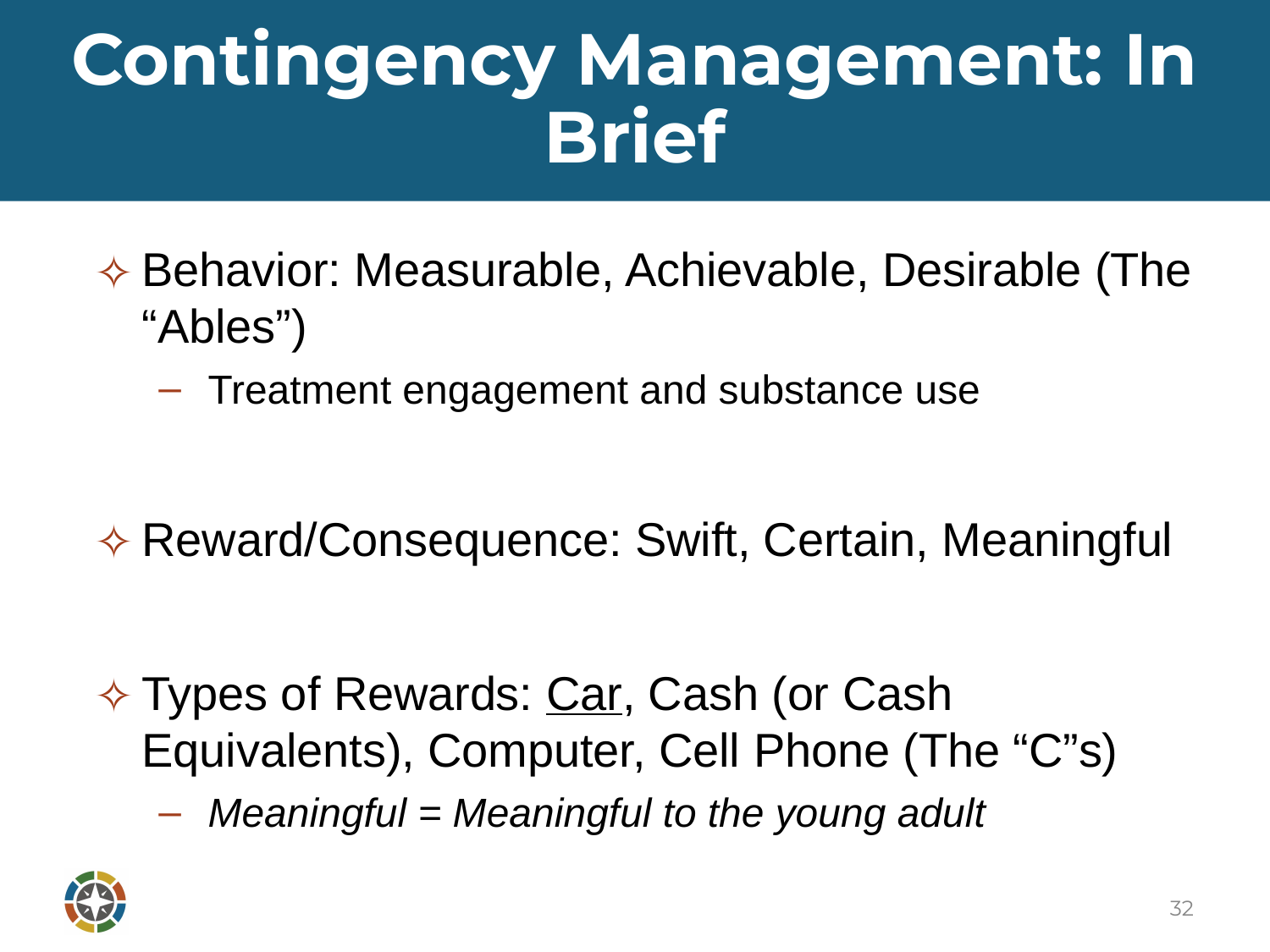

# Contingency Management: In Brief
Behavior: Measurable, Achievable, Desirable (The “Ables”)
Treatment engagement and substance use

Reward/Consequence: Swift, Certain, Meaningful

Types of Rewards: Car, Cash (or Cash Equivalents), Computer, Cell Phone (The “C”s)
Meaningful = Meaningful to the young adult

32